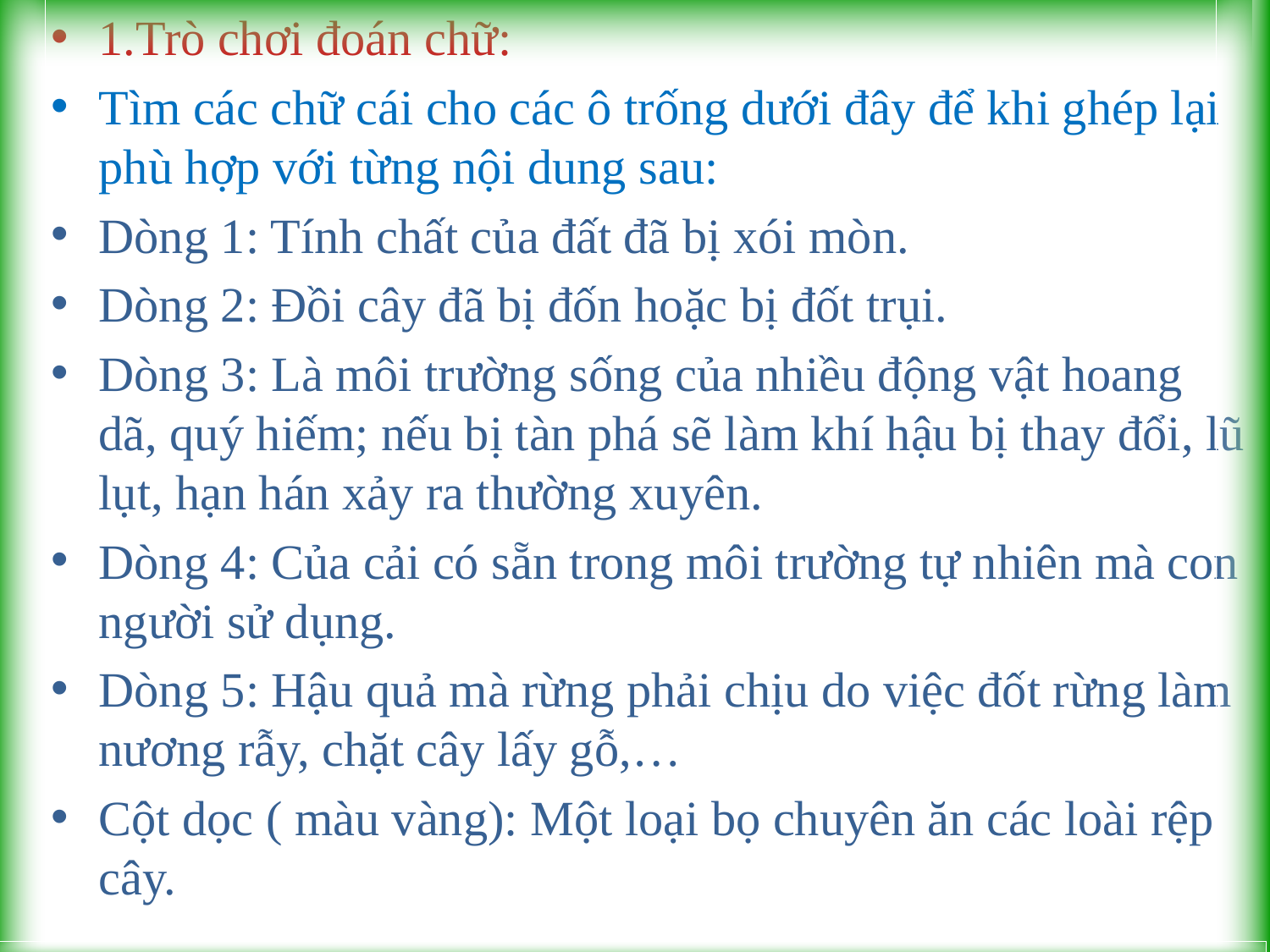

1.Trò chơi đoán chữ:
Tìm các chữ cái cho các ô trống dưới đây để khi ghép lại phù hợp với từng nội dung sau:
Dòng 1: Tính chất của đất đã bị xói mòn.
Dòng 2: Đồi cây đã bị đốn hoặc bị đốt trụi.
Dòng 3: Là môi trường sống của nhiều động vật hoang dã, quý hiếm; nếu bị tàn phá sẽ làm khí hậu bị thay đổi, lũ lụt, hạn hán xảy ra thường xuyên.
Dòng 4: Của cải có sẵn trong môi trường tự nhiên mà con người sử dụng.
Dòng 5: Hậu quả mà rừng phải chịu do việc đốt rừng làm nương rẫy, chặt cây lấy gỗ,…
Cột dọc ( màu vàng): Một loại bọ chuyên ăn các loài rệp cây.